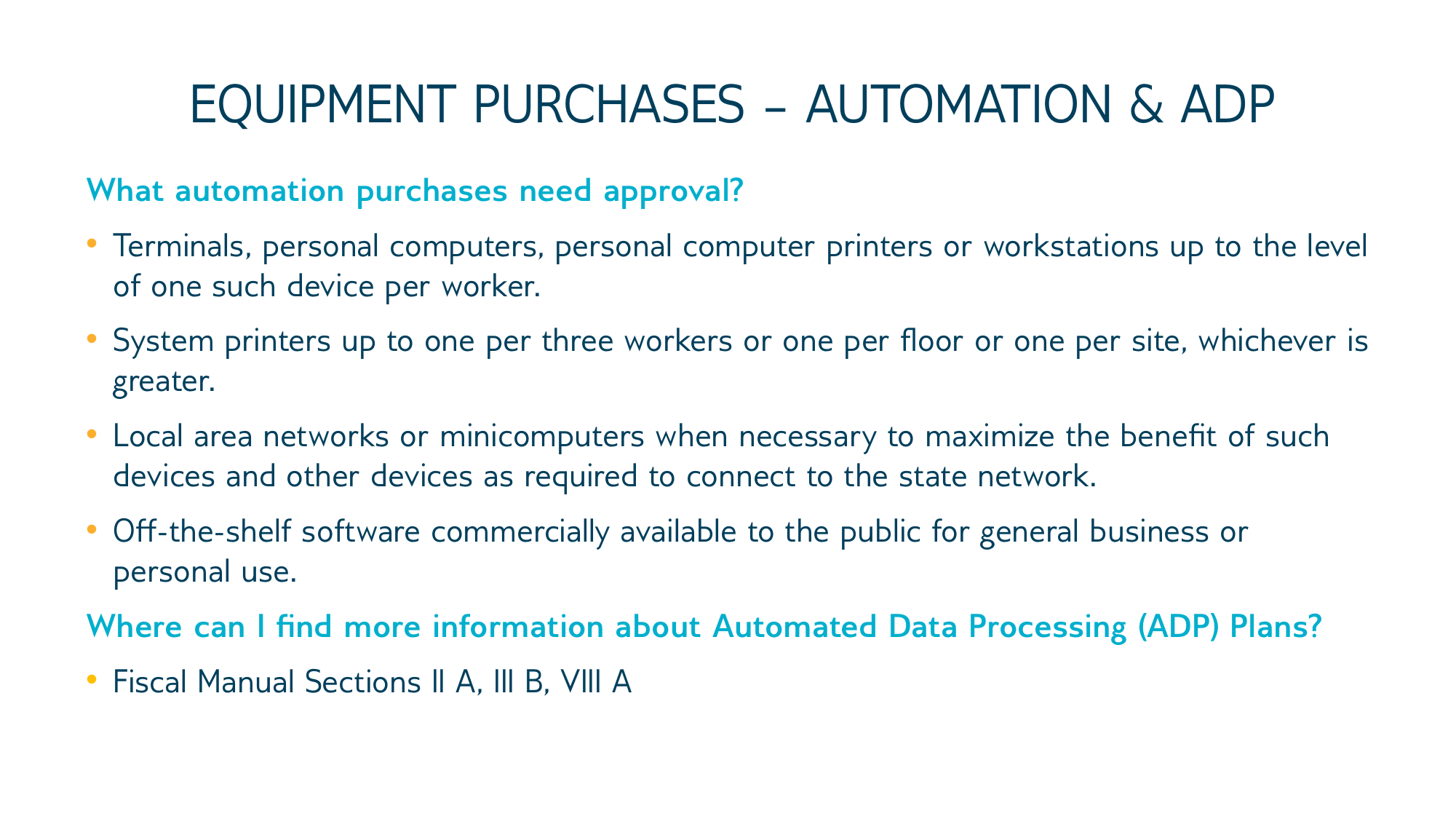

EQUIPMENT PURCHASES – AUTOMATION & ADP
What automation purchases need approval?
Terminals, personal computers, personal computer printers or workstations up to the level of one such device per worker.
System printers up to one per three workers or one per floor or one per site, whichever is greater.
Local area networks or minicomputers when necessary to maximize the benefit of such devices and other devices as required to connect to the state network.
Off-the-shelf software commercially available to the public for general business or personal use.
Where can I find more information about Automated Data Processing (ADP) Plans?
Fiscal Manual Sections II A, III B, VIII A